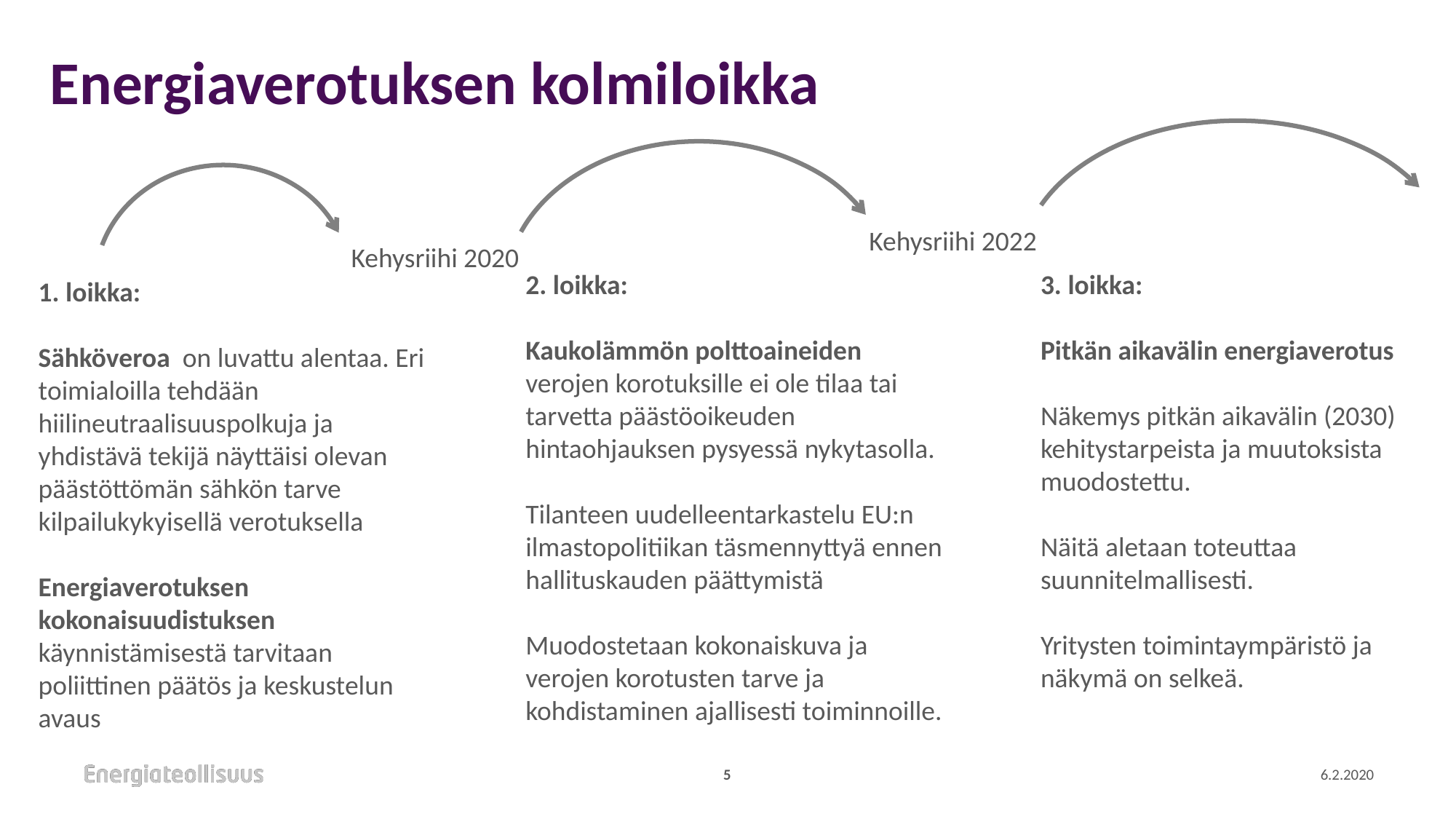

# Energiaverotuksen kolmiloikka

Kehysriihi 2022
Kehysriihi 2020
2. loikka:

Kaukolämmön polttoaineiden
verojen korotuksille ei ole tilaa tai tarvetta päästöoikeuden hintaohjauksen pysyessä nykytasolla.

Tilanteen uudelleentarkastelu EU:n ilmastopolitiikan täsmennyttyä ennen hallituskauden päättymistä

Muodostetaan kokonaiskuva ja verojen korotusten tarve ja kohdistaminen ajallisesti toiminnoille.

3. loikka:
Pitkän aikavälin energiaverotus

Näkemys pitkän aikavälin (2030) kehitystarpeista ja muutoksista muodostettu.

Näitä aletaan toteuttaa suunnitelmallisesti.

Yritysten toimintaympäristö ja näkymä on selkeä.

1. loikka:

Sähköveroa  on luvattu alentaa. Eri toimialoilla tehdään hiilineutraalisuuspolkuja ja yhdistävä tekijä näyttäisi olevan päästöttömän sähkön tarve kilpailukykyisellä verotuksella

Energiaverotuksen kokonaisuudistuksen käynnistämisestä tarvitaan poliittinen päätös ja keskustelun avaus
Liikenne
5
6.2.2020